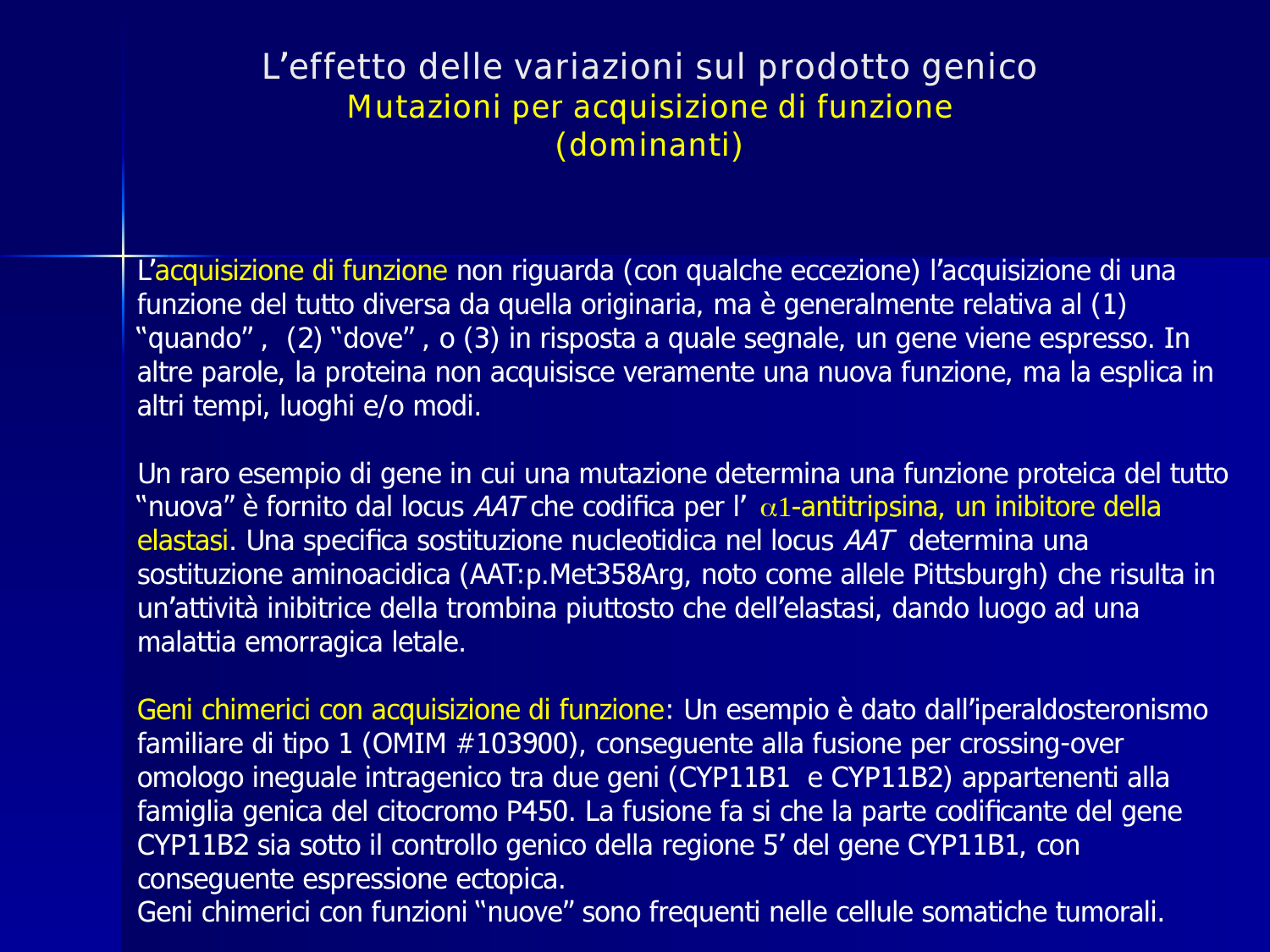

# L’effetto delle variazioni sul prodotto genico Mutazioni per acquisizione di funzione (dominanti)
L’acquisizione di funzione non riguarda (con qualche eccezione) l’acquisizione di una funzione del tutto diversa da quella originaria, ma è generalmente relativa al (1) “quando” ,  (2) “dove” , o (3) in risposta a quale segnale, un gene viene espresso. In altre parole, la proteina non acquisisce veramente una nuova funzione, ma la esplica in altri tempi, luoghi e/o modi.

Un raro esempio di gene in cui una mutazione determina una funzione proteica del tutto “nuova” è fornito dal locus AAT che codifica per l’ α1−antitripsina, un inibitore della elastasi. Una specifica sostituzione nucleotidica nel locus AAT  determina una sostituzione aminoacidica (AAT:p.Met358Arg, noto come allele Pittsburgh) che risulta in un’attività inibitrice della trombina piuttosto che dell’elastasi, dando luogo ad una malattia emorragica letale.

Geni chimerici con acquisizione di funzione: Un esempio è dato dall’iperaldosteronismo familiare di tipo 1 (OMIM #103900), conseguente alla fusione per crossing-over omologo ineguale intragenico tra due geni (CYP11B1  e CYP11B2) appartenenti alla famiglia genica del citocromo P450. La fusione fa si che la parte codificante del gene  CYP11B2 sia sotto il controllo genico della regione 5’ del gene CYP11B1, con conseguente espressione ectopica.
Geni chimerici con funzioni “nuove” sono frequenti nelle cellule somatiche tumorali.